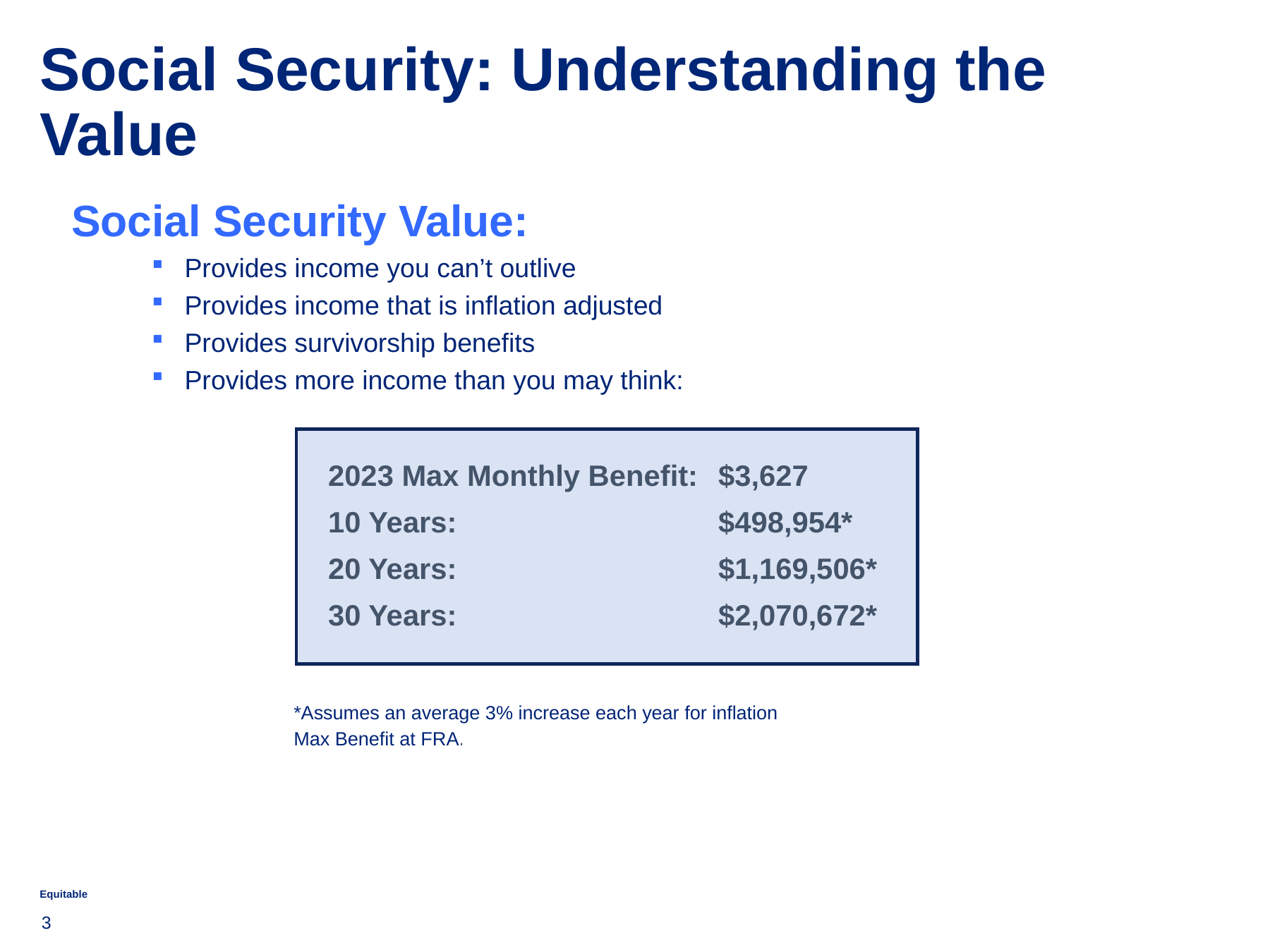

Social Security: Understanding the Value

Social Security Value:
Provides income you can’t outlive
Provides income that is inflation adjusted
Provides survivorship benefits
Provides more income than you may think:
2023 Max Monthly Benefit:	$3,627
10 Years:	$498,954*
20 Years:	$1,169,506*
30 Years:	$2,070,672*
*Assumes an average 3% increase each year for inflation
Max Benefit at FRA.
3